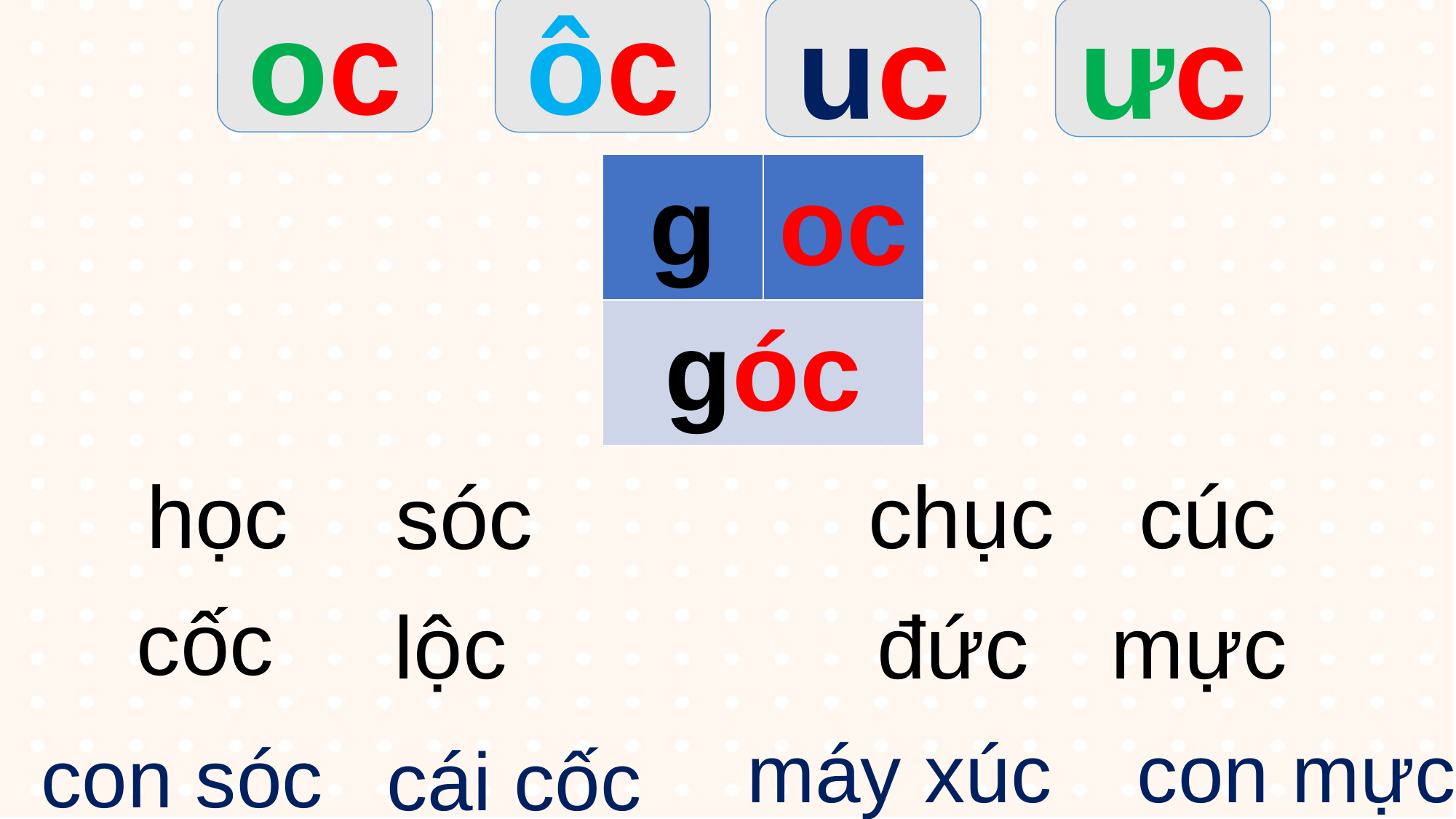

oc
ôc
uc
ưc
#
| g | oc |
| --- | --- |
| góc |  |

học
chục
cúc
sóc
cốc
lộc
đức
mực
máy xúc
con mực
con sóc
cái cốc